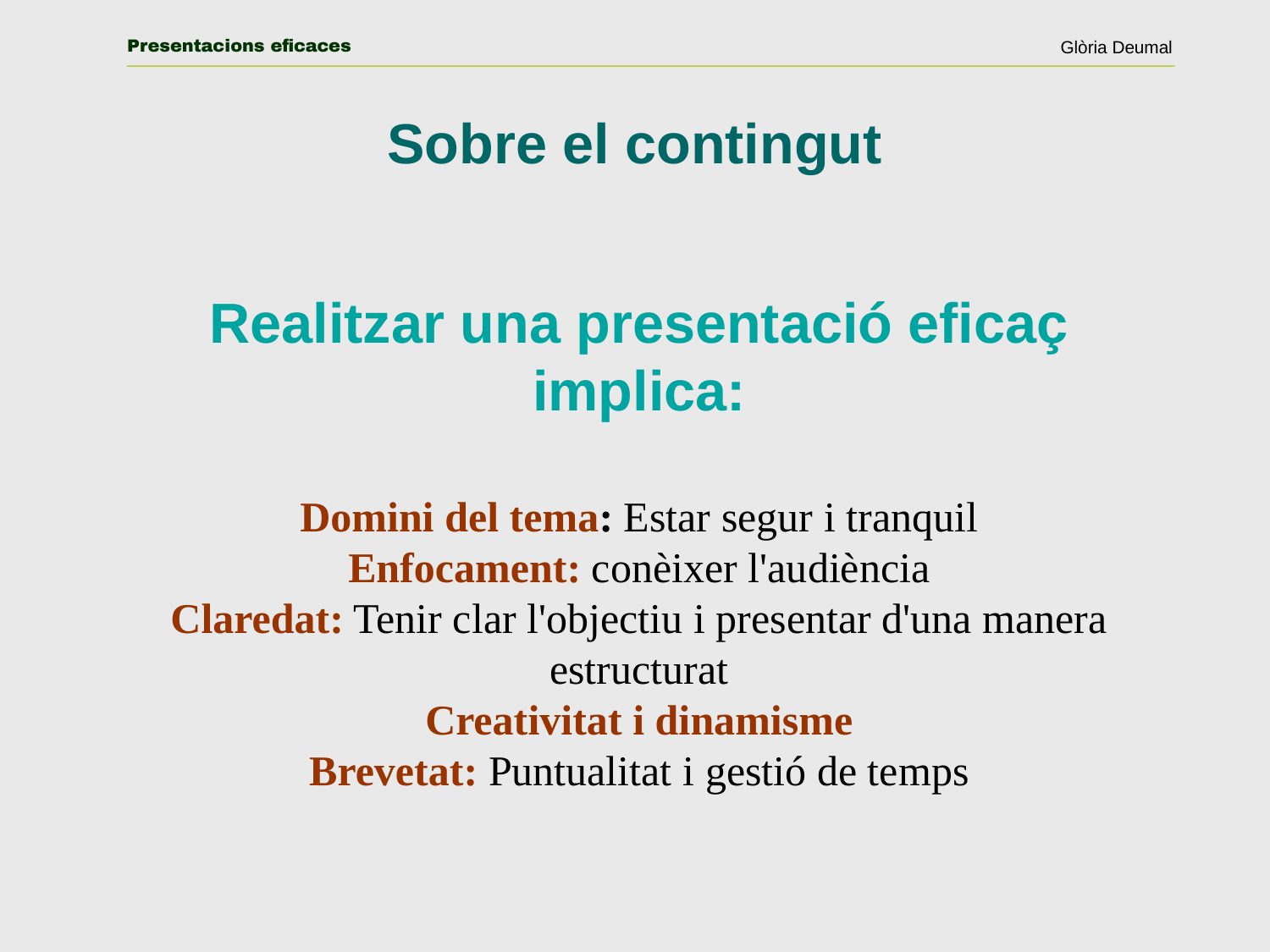

# Sobre el contingut
Realitzar una presentació eficaç implica:
Domini del tema: Estar segur i tranquil
Enfocament: conèixer l'audiència
Claredat: Tenir clar l'objectiu i presentar d'una manera estructurat
Creativitat i dinamisme
Brevetat: Puntualitat i gestió de temps